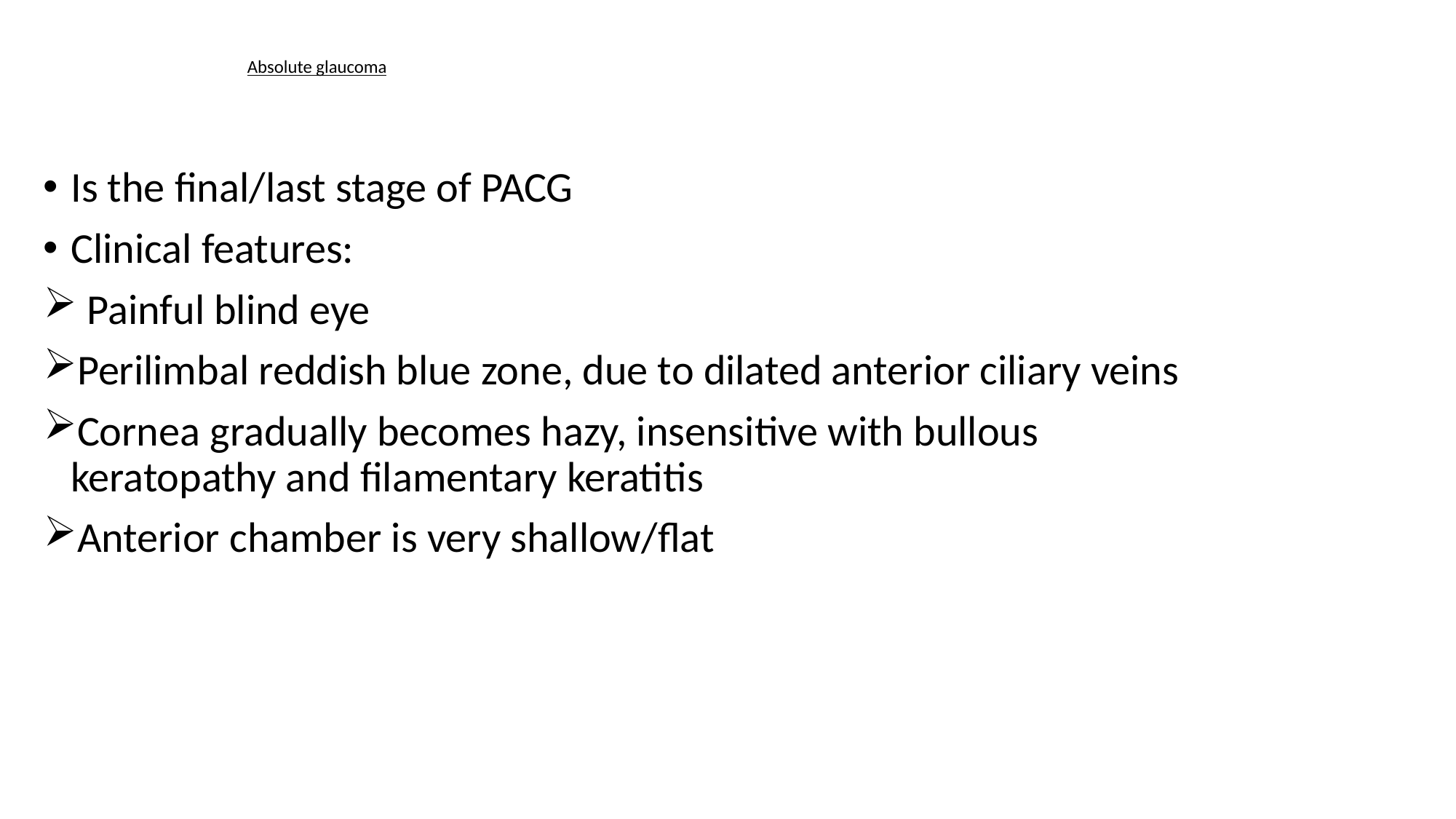

# Absolute glaucoma
Is the final/last stage of PACG
Clinical features:
 Painful blind eye
Perilimbal reddish blue zone, due to dilated anterior ciliary veins
Cornea gradually becomes hazy, insensitive with bullous keratopathy and filamentary keratitis
Anterior chamber is very shallow/flat